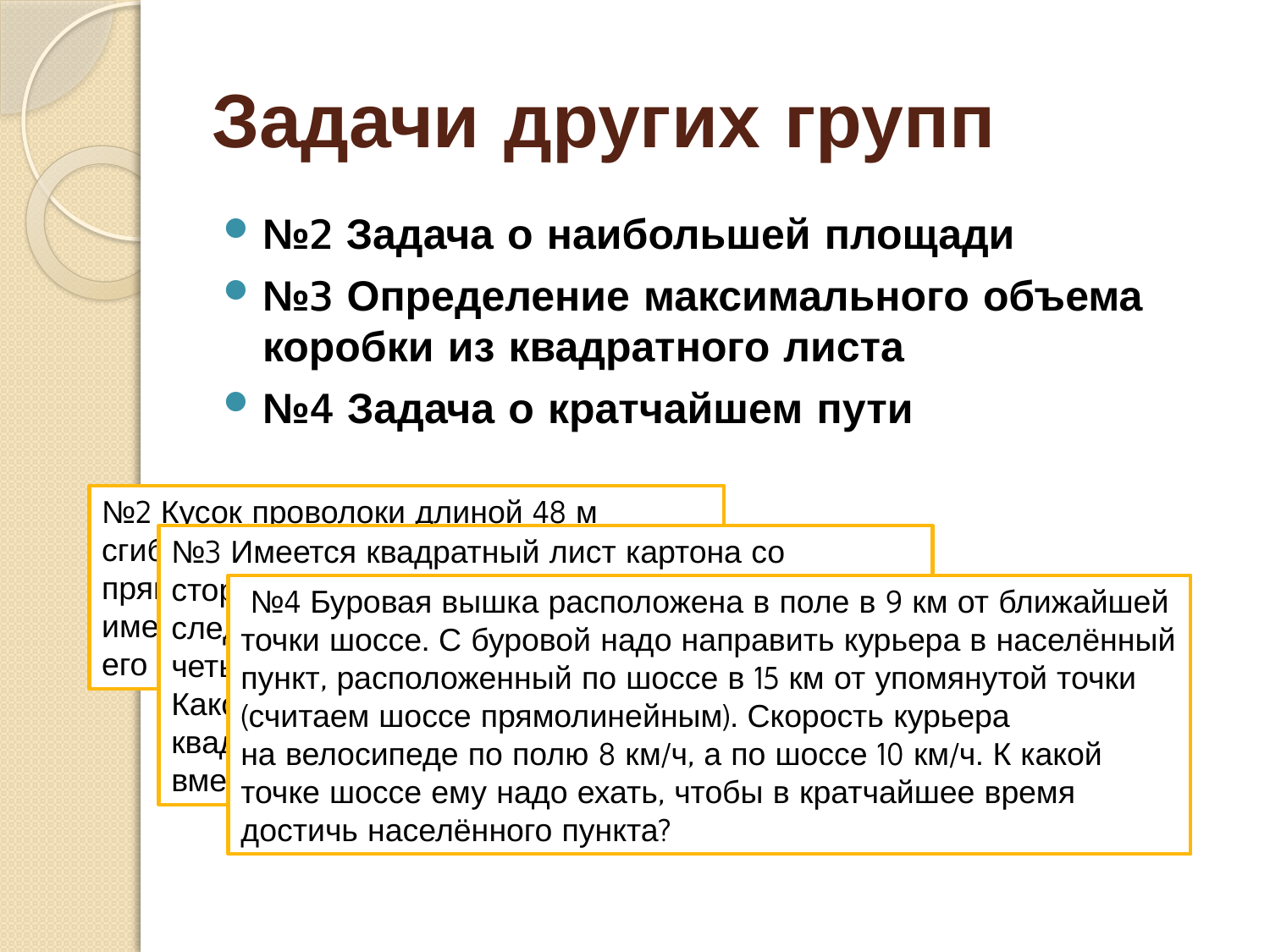

# Задачи других групп
№2 Задача о наибольшей площади
№3 Определение максимального объема коробки из квадратного листа
№4 Задача о кратчайшем пути
№2 Кусок проволоки длиной 48 м сгибают так, чтобы образовался прямоугольник. Какую длину должны иметь стороны прямоугольника, чтобы его площадь была наибольшей?
№3 Имеется квадратный лист картона со стороной а. Из листа делается коробка следующим образом: по углам листа вырезаются четыре квадрата, и коробка склеивается по швам. Какова должна быть сторона вырезаемого квадрата, чтобы коробка имела наибольшую вместимость?
 №4 Буровая вышка расположена в поле в 9 км от ближайшей точки шоссе. С буровой надо направить курьера в населённый пункт, расположенный по шоссе в 15 км от упомянутой точки (считаем шоссе прямолинейным). Скорость курьера на велосипеде по полю 8 км/ч, а по шоссе 10 км/ч. К какой точке шоссе ему надо ехать, чтобы в кратчайшее время достичь населённого пункта?